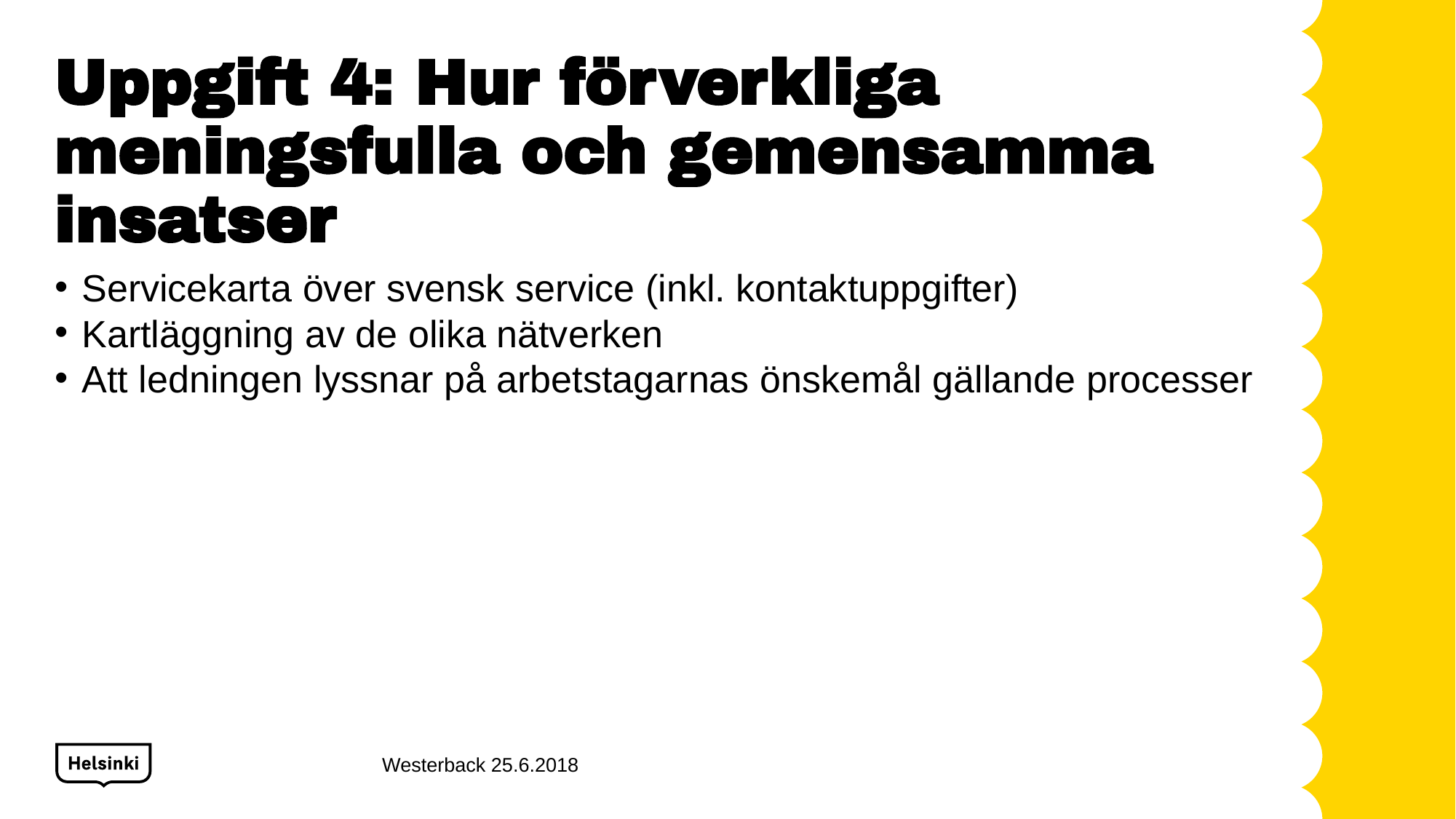

# Uppgift 4: Hur förverkliga meningsfulla och gemensamma insatser
Servicekarta över svensk service (inkl. kontaktuppgifter)
Kartläggning av de olika nätverken
Att ledningen lyssnar på arbetstagarnas önskemål gällande processer
Westerback 25.6.2018